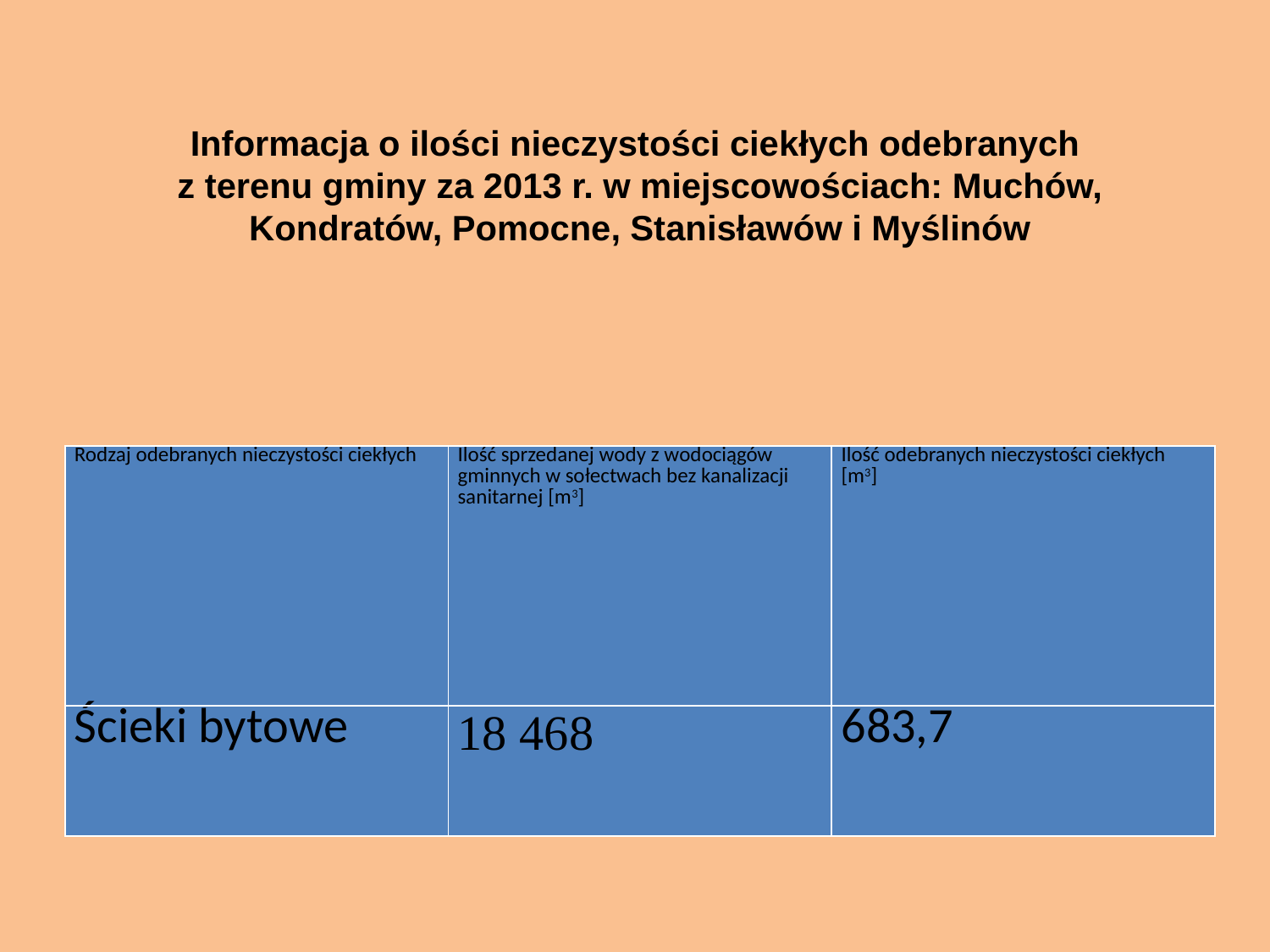

Informacja o ilości nieczystości ciekłych odebranych
z terenu gminy za 2013 r. w miejscowościach: Muchów, Kondratów, Pomocne, Stanisławów i Myślinów

| Rodzaj odebranych nieczystości ciekłych | Ilość sprzedanej wody z wodociągów gminnych w sołectwach bez kanalizacji sanitarnej [m3] | Ilość odebranych nieczystości ciekłych [m3] |
| --- | --- | --- |
| Ścieki bytowe | 18 468 | 683,7 |